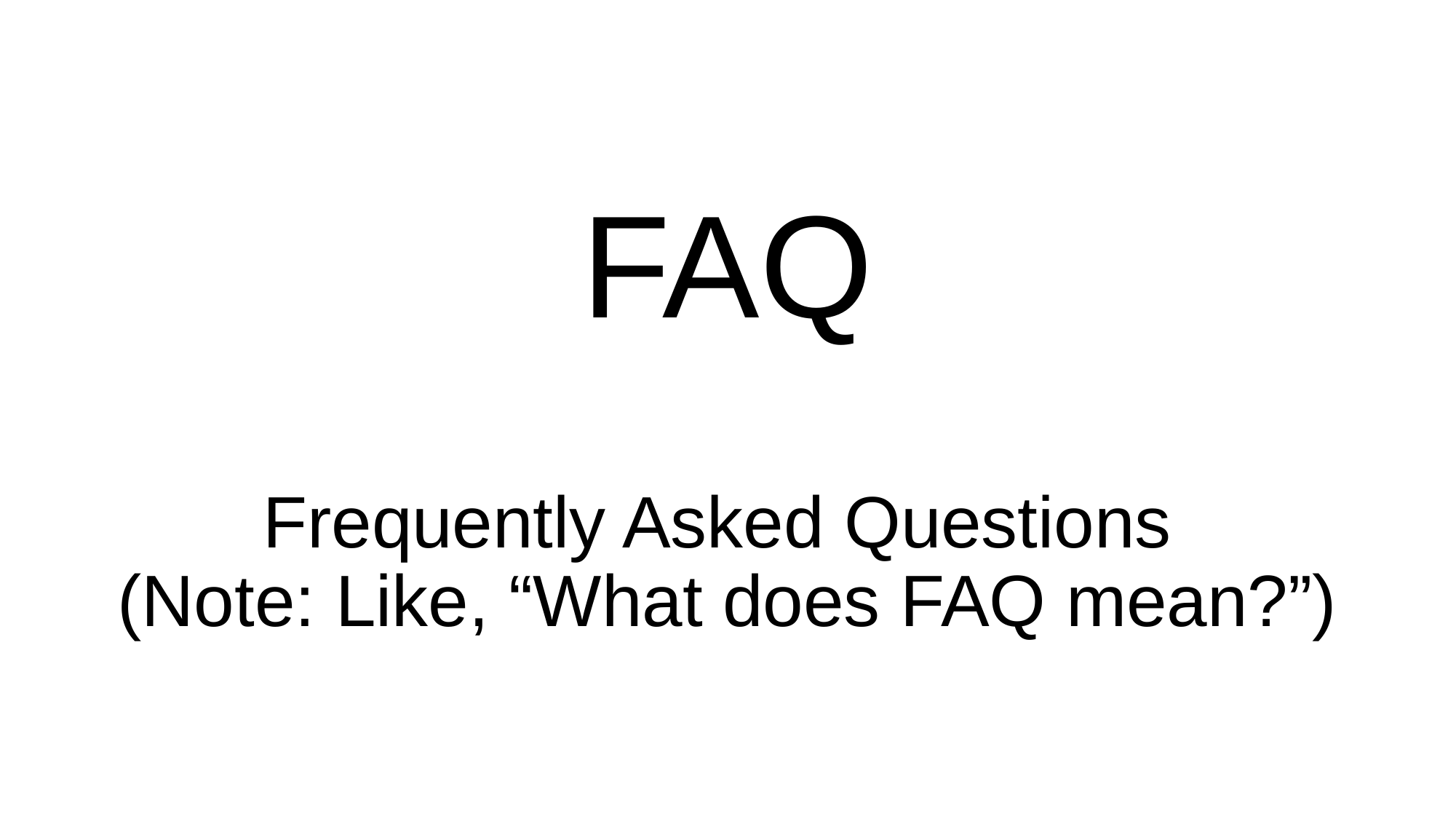

# FAQ
Frequently Asked Questions
(Note: Like, “What does FAQ mean?”)